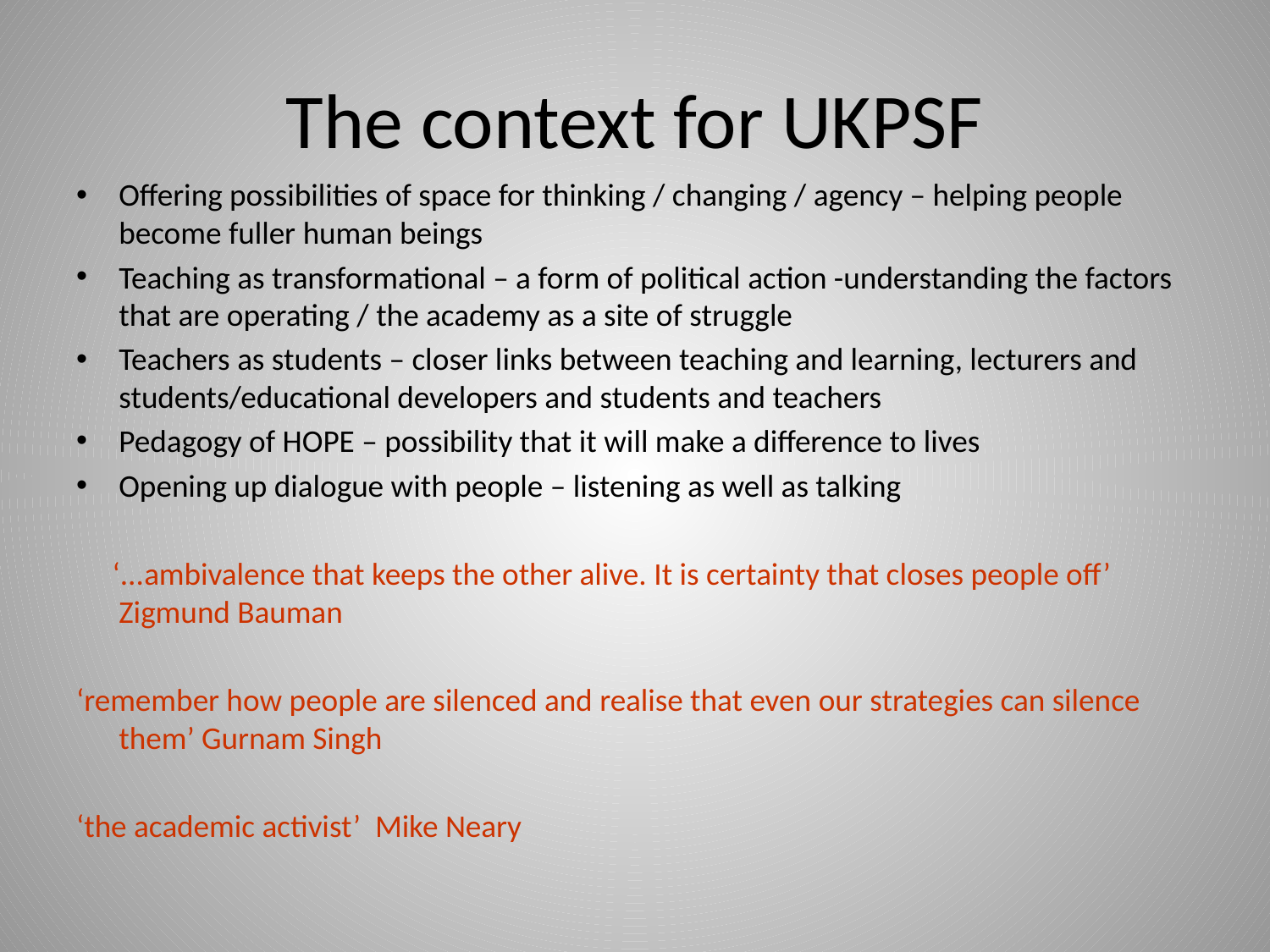

# The context for UKPSF
Offering possibilities of space for thinking / changing / agency – helping people become fuller human beings
Teaching as transformational – a form of political action -understanding the factors that are operating / the academy as a site of struggle
Teachers as students – closer links between teaching and learning, lecturers and students/educational developers and students and teachers
Pedagogy of HOPE – possibility that it will make a difference to lives
Opening up dialogue with people – listening as well as talking

     ‘...ambivalence that keeps the other alive. It is certainty that closes people off’ Zigmund Bauman

‘remember how people are silenced and realise that even our strategies can silence them’ Gurnam Singh

‘the academic activist’  Mike Neary